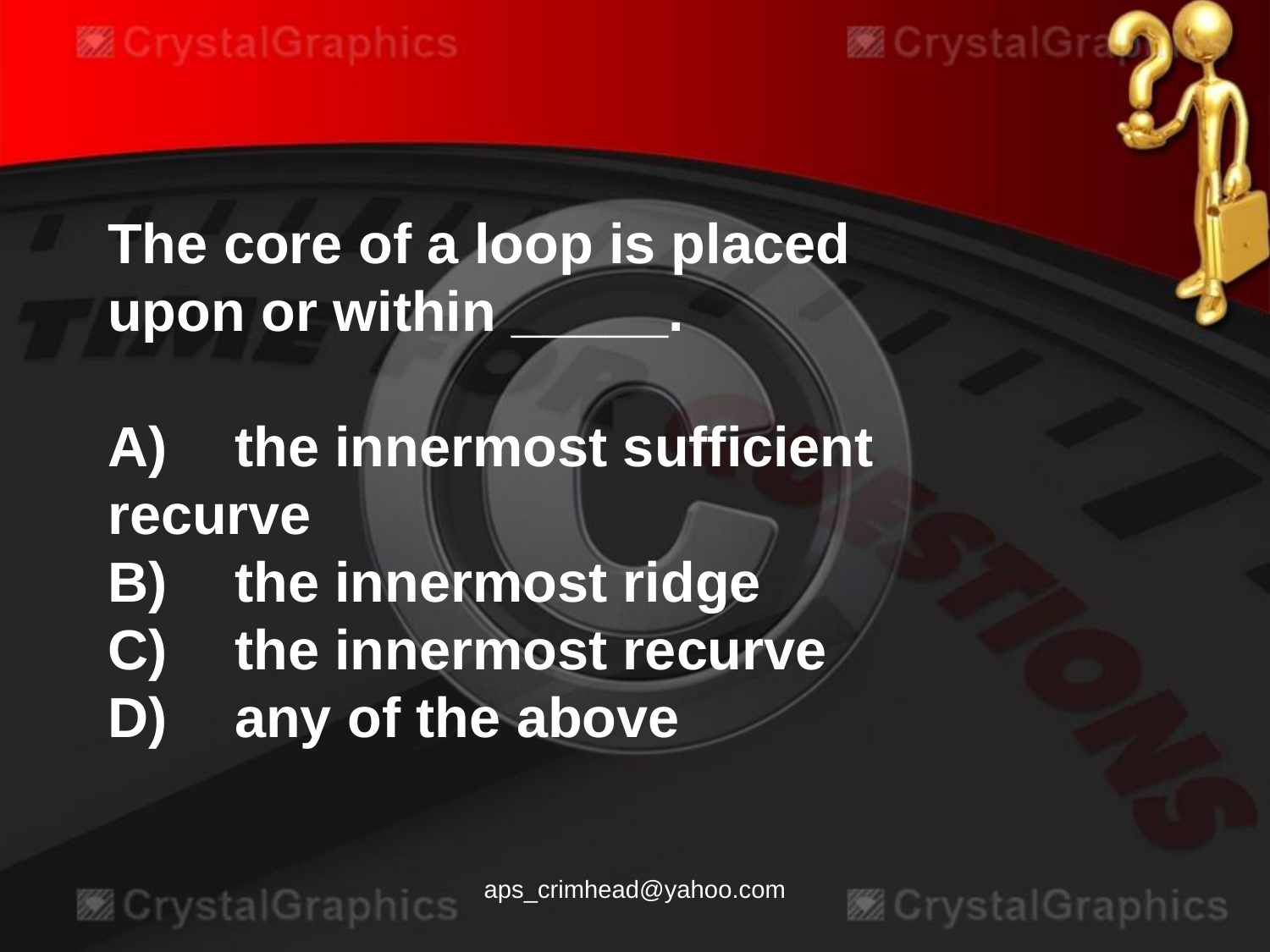

The core of a loop is placed upon or within _____.

A)	the innermost sufficient recurve
B)	the innermost ridge
C)	the innermost recurve
D)	any of the above
aps_crimhead@yahoo.com